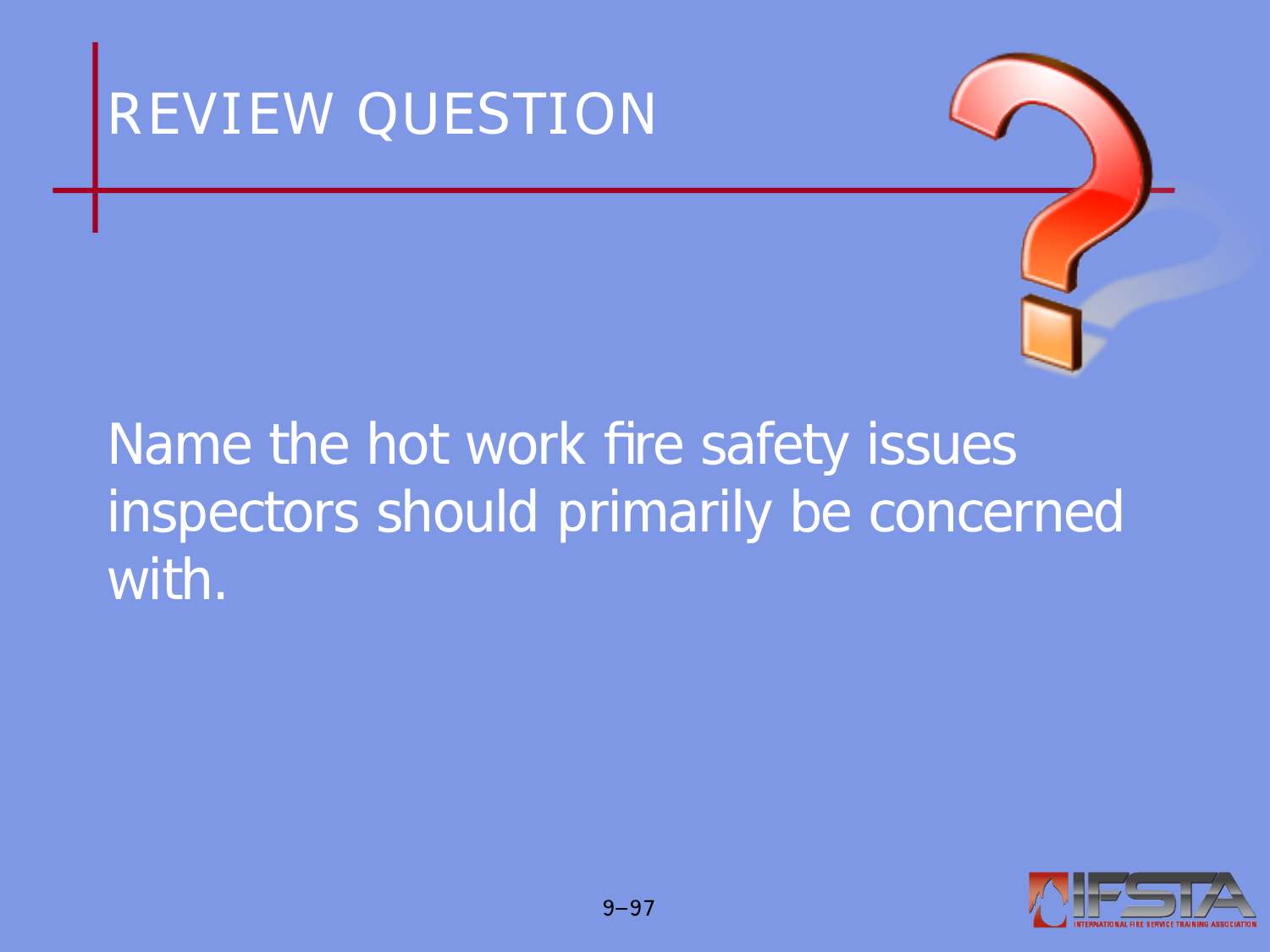

# REVIEW QUESTION

Name the hot work fire safety issues inspectors should primarily be concerned with.
9–97